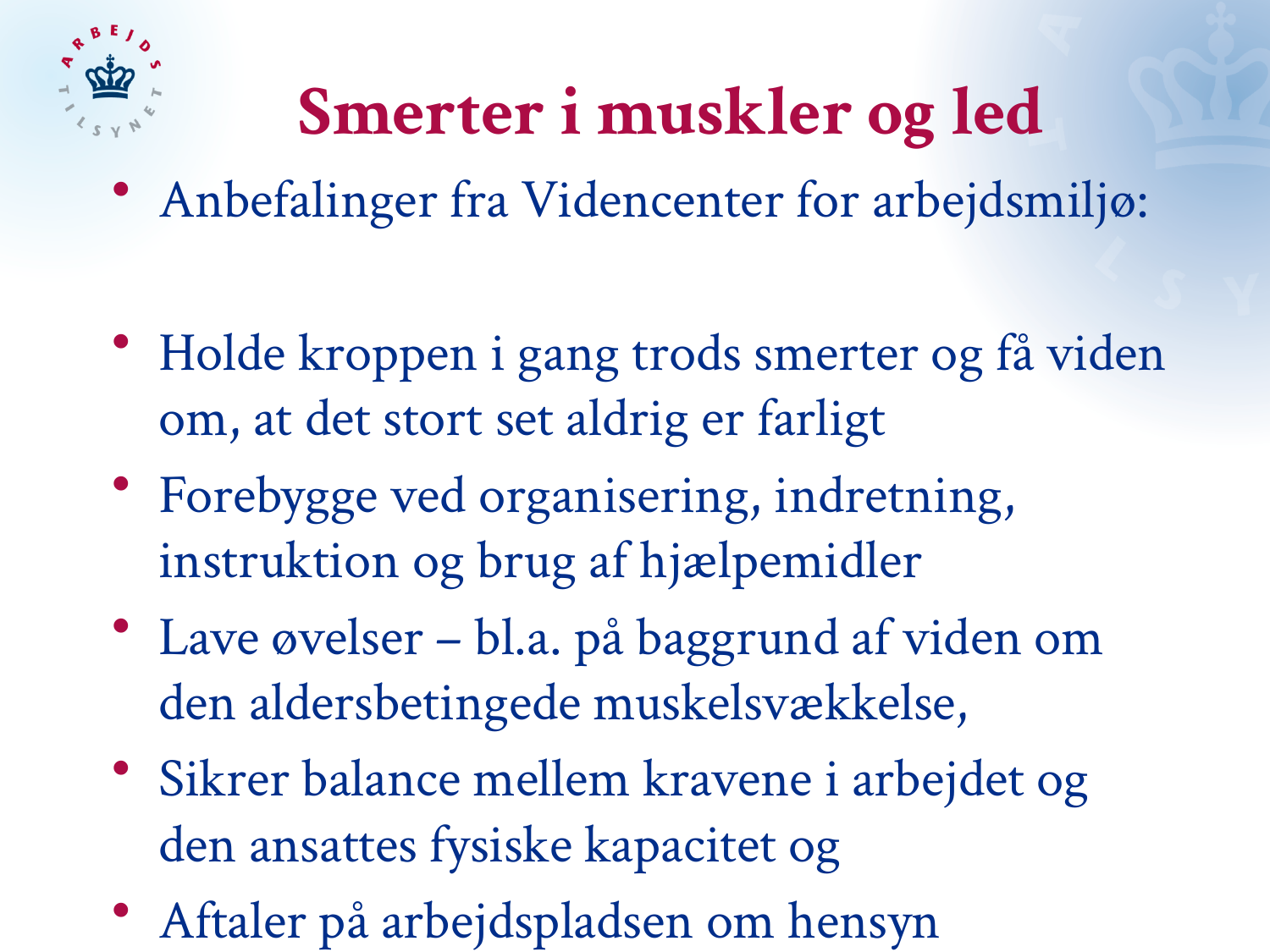

# Smerter i muskler og led
Anbefalinger fra Videncenter for arbejdsmiljø:

Holde kroppen i gang trods smerter og få viden om, at det stort set aldrig er farligt
Forebygge ved organisering, indretning, instruktion og brug af hjælpemidler
Lave øvelser – bl.a. på baggrund af viden om den aldersbetingede muskelsvækkelse,
Sikrer balance mellem kravene i arbejdet og den ansattes fysiske kapacitet og
Aftaler på arbejdspladsen om hensyn